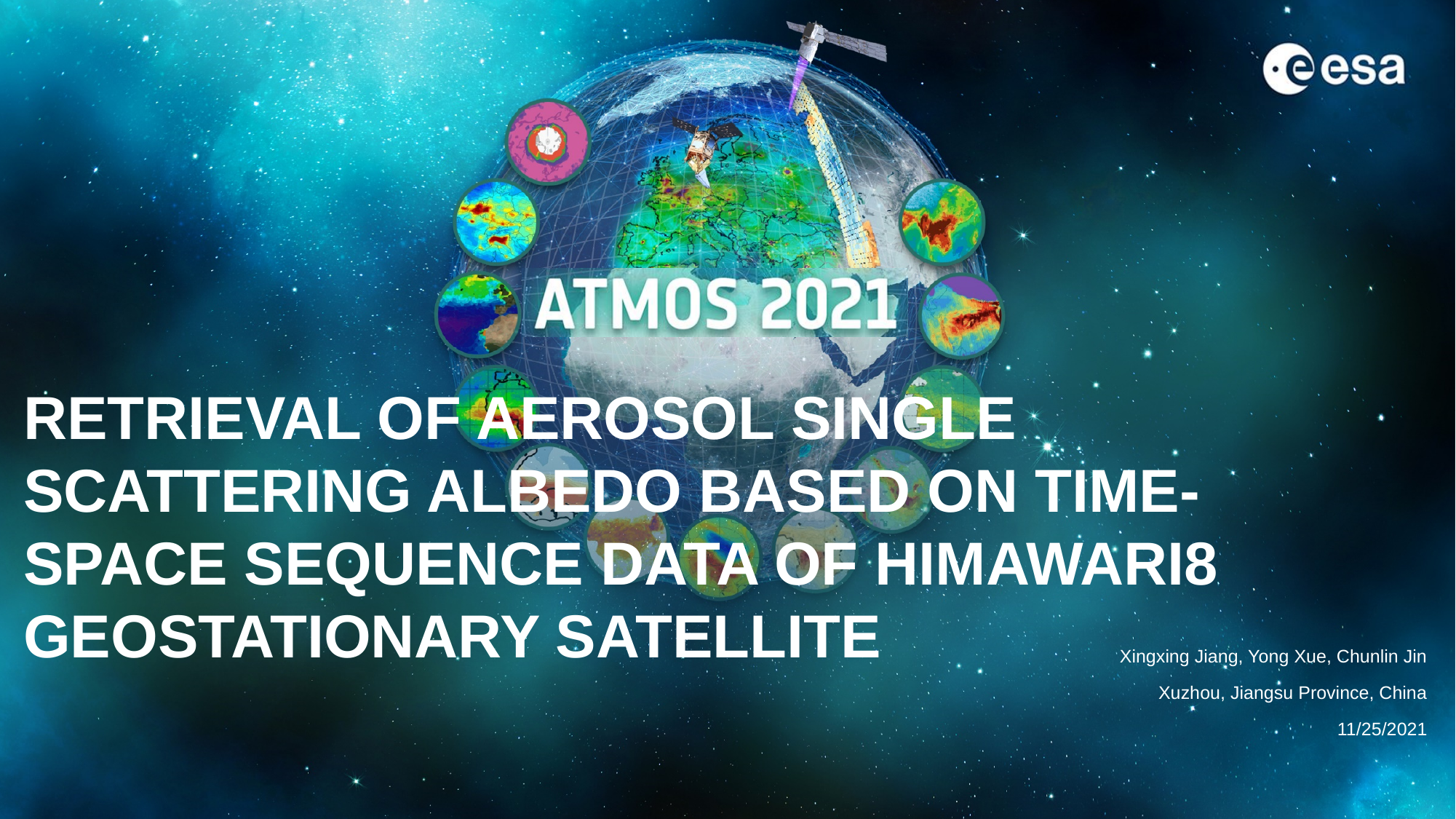

RETRIEVAL OF AEROSOL SINGLE SCATTERING ALBEDO BASED ON TIME-SPACE SEQUENCE DATA OF HIMAWARI8 GEOSTATIONARY SATELLITE
Xingxing Jiang, Yong Xue, Chunlin Jin
Xuzhou, Jiangsu Province, China
11/25/2021